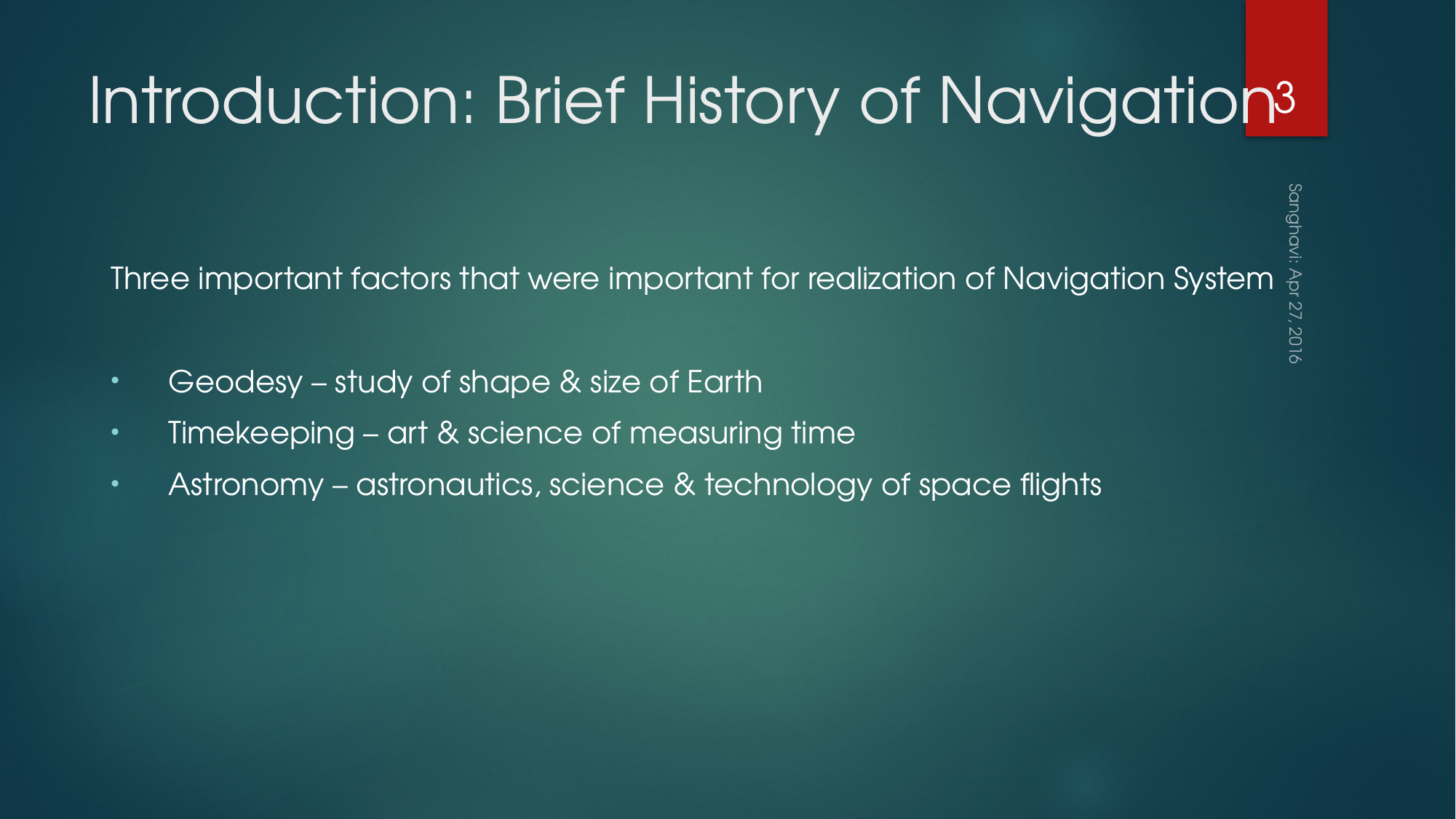

3
# Introduction: Brief History of Navigation

Three important factors that were important for realization of Navigation System

  Geodesy – study of shape & size of Earth
  Timekeeping – art & science of measuring time
  Astronomy – astronautics, science & technology of space flights
Sanghavi: Apr 27, 2016